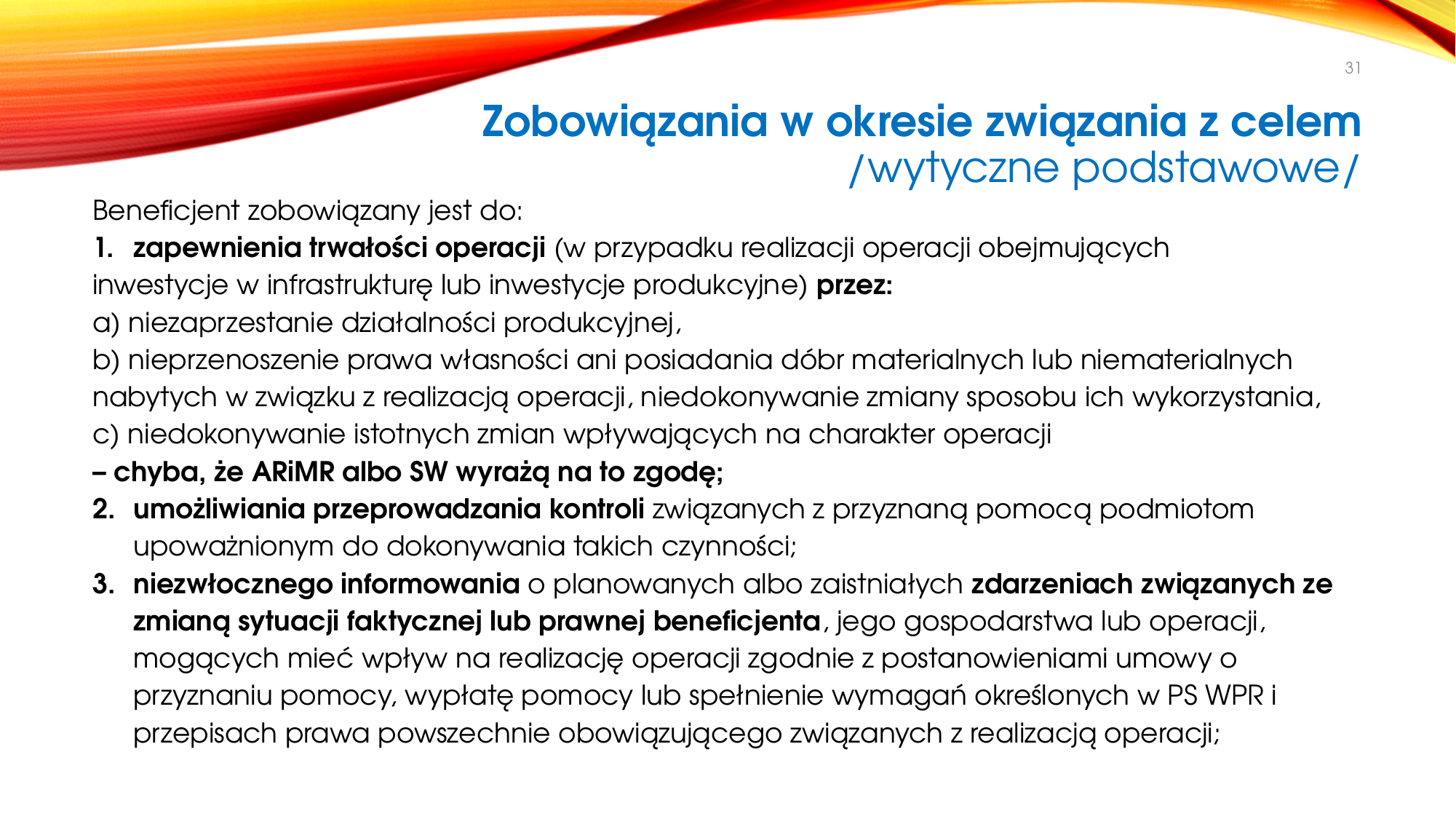

31
# Zobowiązania w okresie związania z celem /wytyczne podstawowe/
Beneficjent zobowiązany jest do:
zapewnienia trwałości operacji (w przypadku realizacji operacji obejmujących
inwestycje w infrastrukturę lub inwestycje produkcyjne) przez:
a) niezaprzestanie działalności produkcyjnej,
b) nieprzenoszenie prawa własności ani posiadania dóbr materialnych lub niematerialnych nabytych w związku z realizacją operacji, niedokonywanie zmiany sposobu ich wykorzystania,
c) niedokonywanie istotnych zmian wpływających na charakter operacji
– chyba, że ARiMR albo SW wyrażą na to zgodę;
umożliwiania przeprowadzania kontroli związanych z przyznaną pomocą podmiotom upoważnionym do dokonywania takich czynności;
niezwłocznego informowania o planowanych albo zaistniałych zdarzeniach związanych ze zmianą sytuacji faktycznej lub prawnej beneficjenta, jego gospodarstwa lub operacji, mogących mieć wpływ na realizację operacji zgodnie z postanowieniami umowy o przyznaniu pomocy, wypłatę pomocy lub spełnienie wymagań określonych w PS WPR i przepisach prawa powszechnie obowiązującego związanych z realizacją operacji;